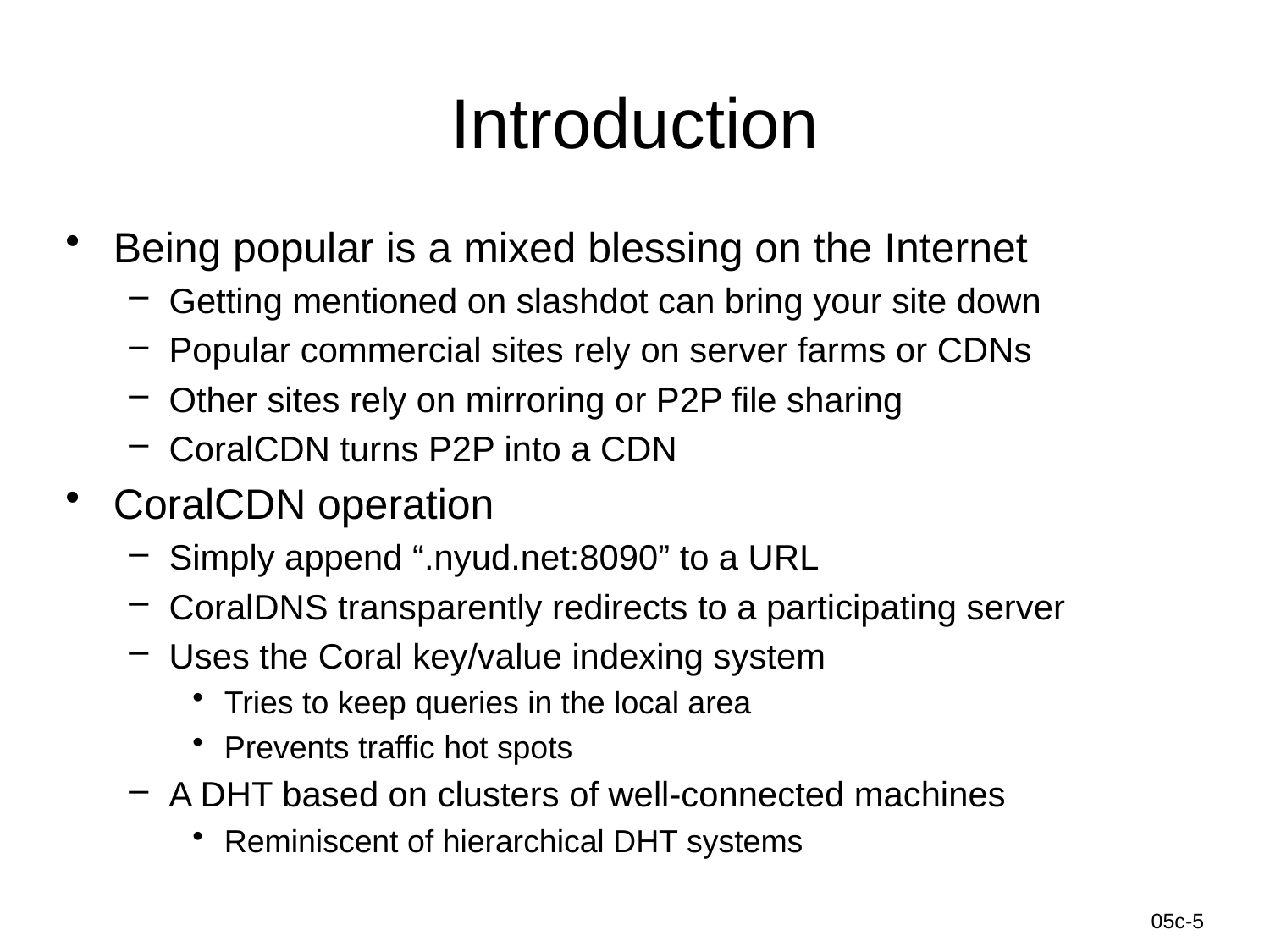

# Introduction
Being popular is a mixed blessing on the Internet
Getting mentioned on slashdot can bring your site down
Popular commercial sites rely on server farms or CDNs
Other sites rely on mirroring or P2P file sharing
CoralCDN turns P2P into a CDN
CoralCDN operation
Simply append “.nyud.net:8090” to a URL
CoralDNS transparently redirects to a participating server
Uses the Coral key/value indexing system
Tries to keep queries in the local area
Prevents traffic hot spots
A DHT based on clusters of well-connected machines
Reminiscent of hierarchical DHT systems
Information-Centric Networks
05c-5